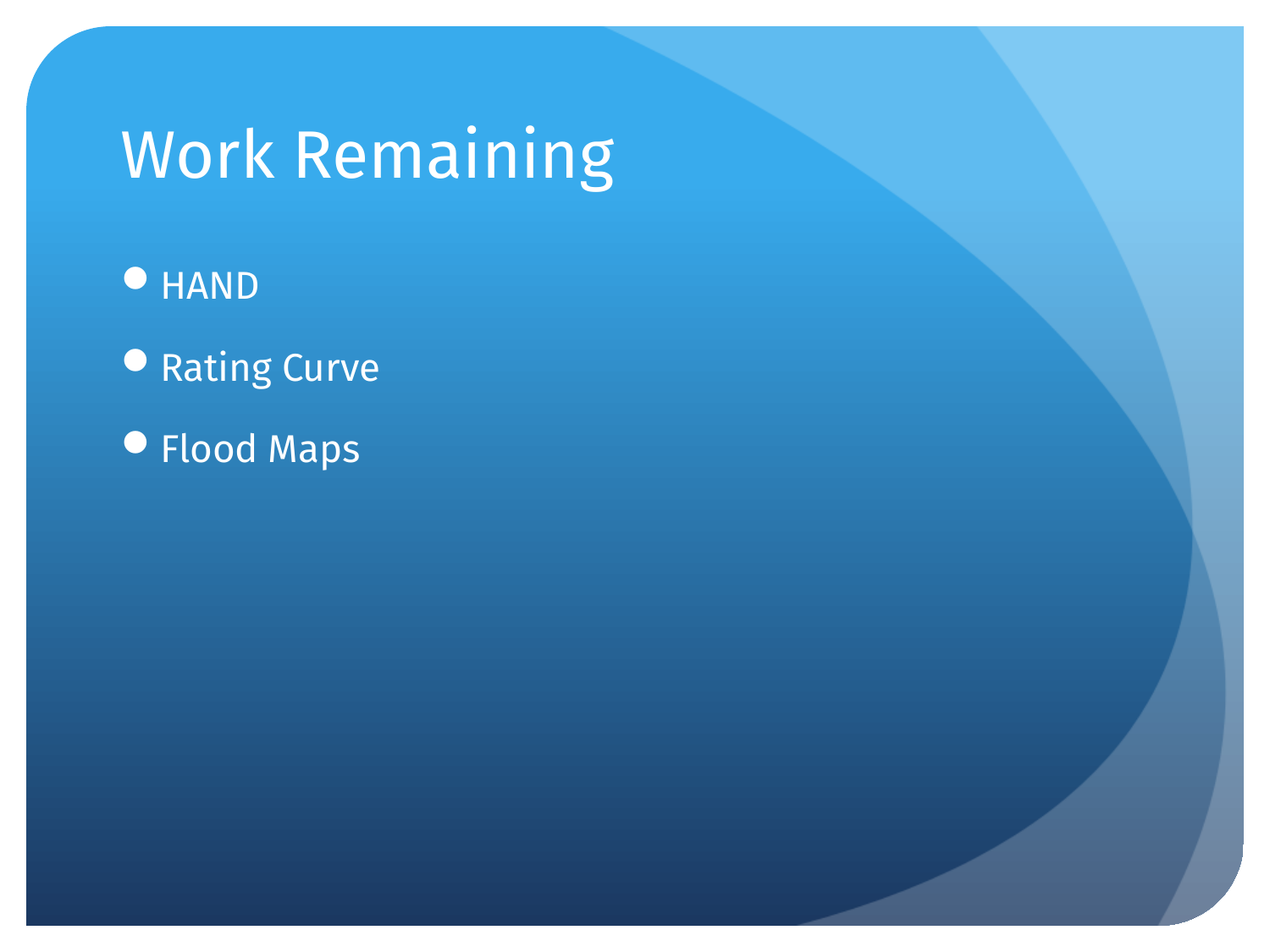

# Work Remaining
HAND
Rating Curve
Flood Maps